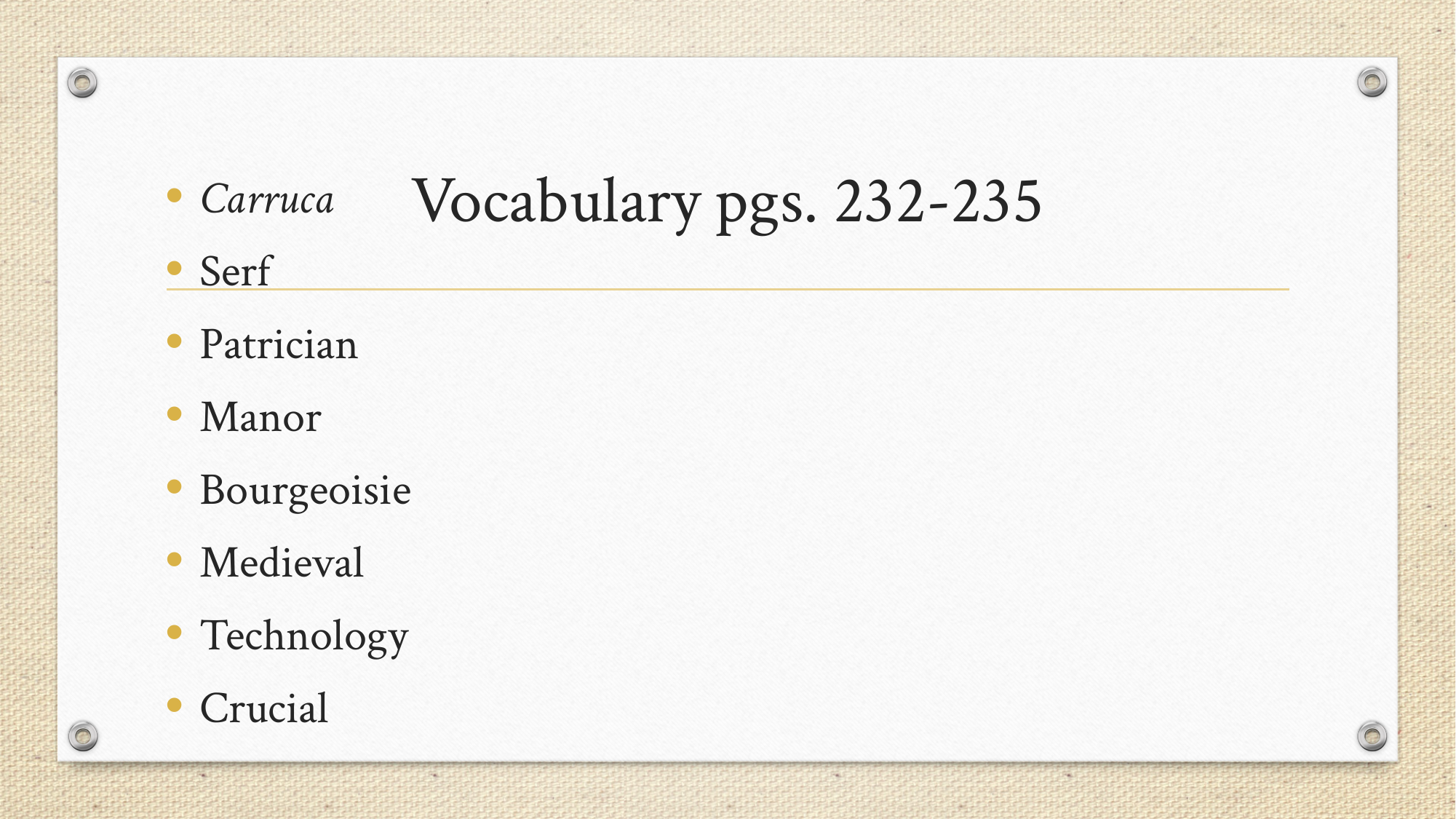

# Vocabulary pgs. 232-235
Carruca
Serf
Patrician
Manor
Bourgeoisie
Medieval
Technology
Crucial